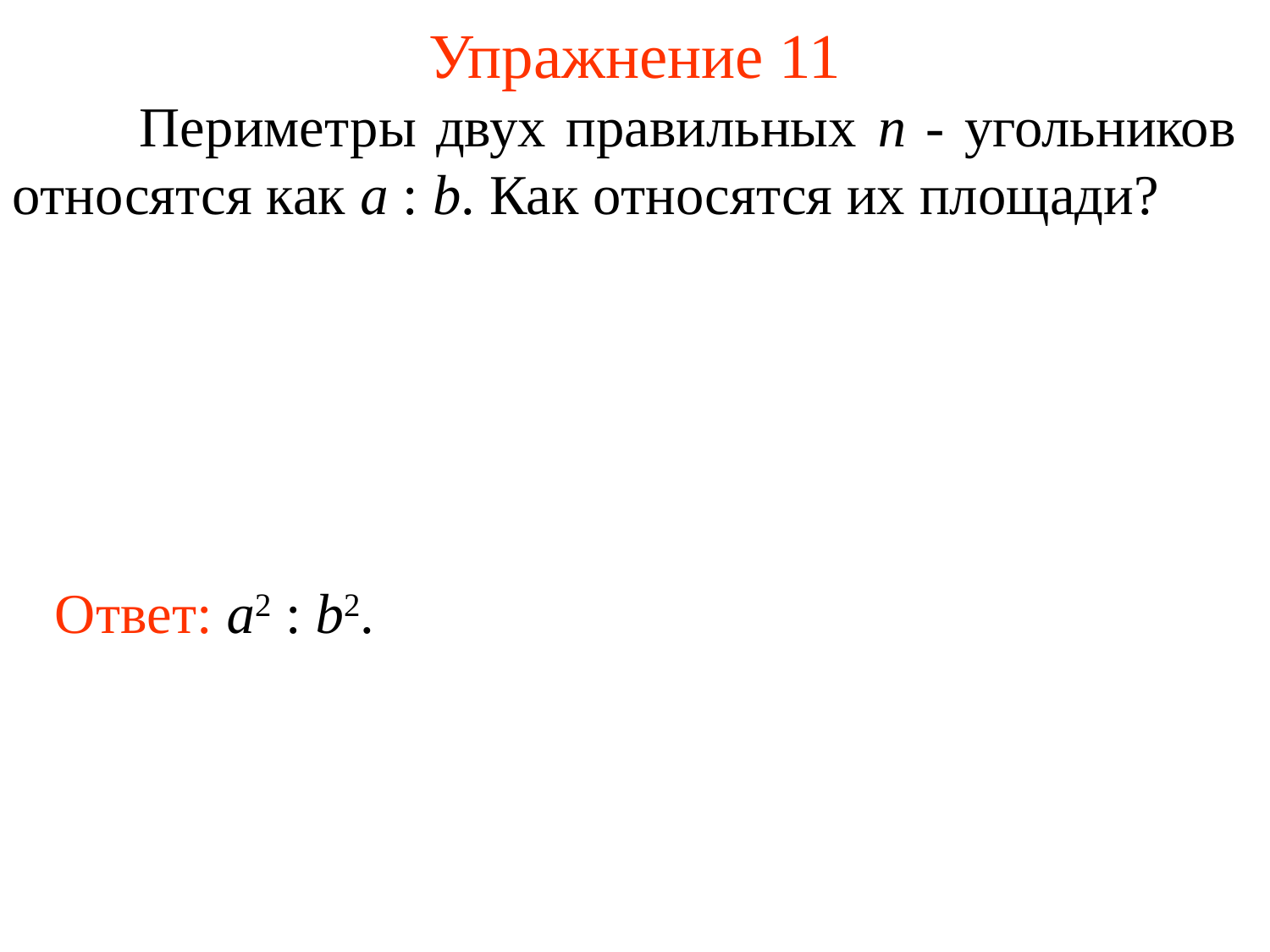

# Упражнение 11
	Периметры двух правильных n - угольников относятся как a : b. Как относятся их площади?
Ответ: a2 : b2.